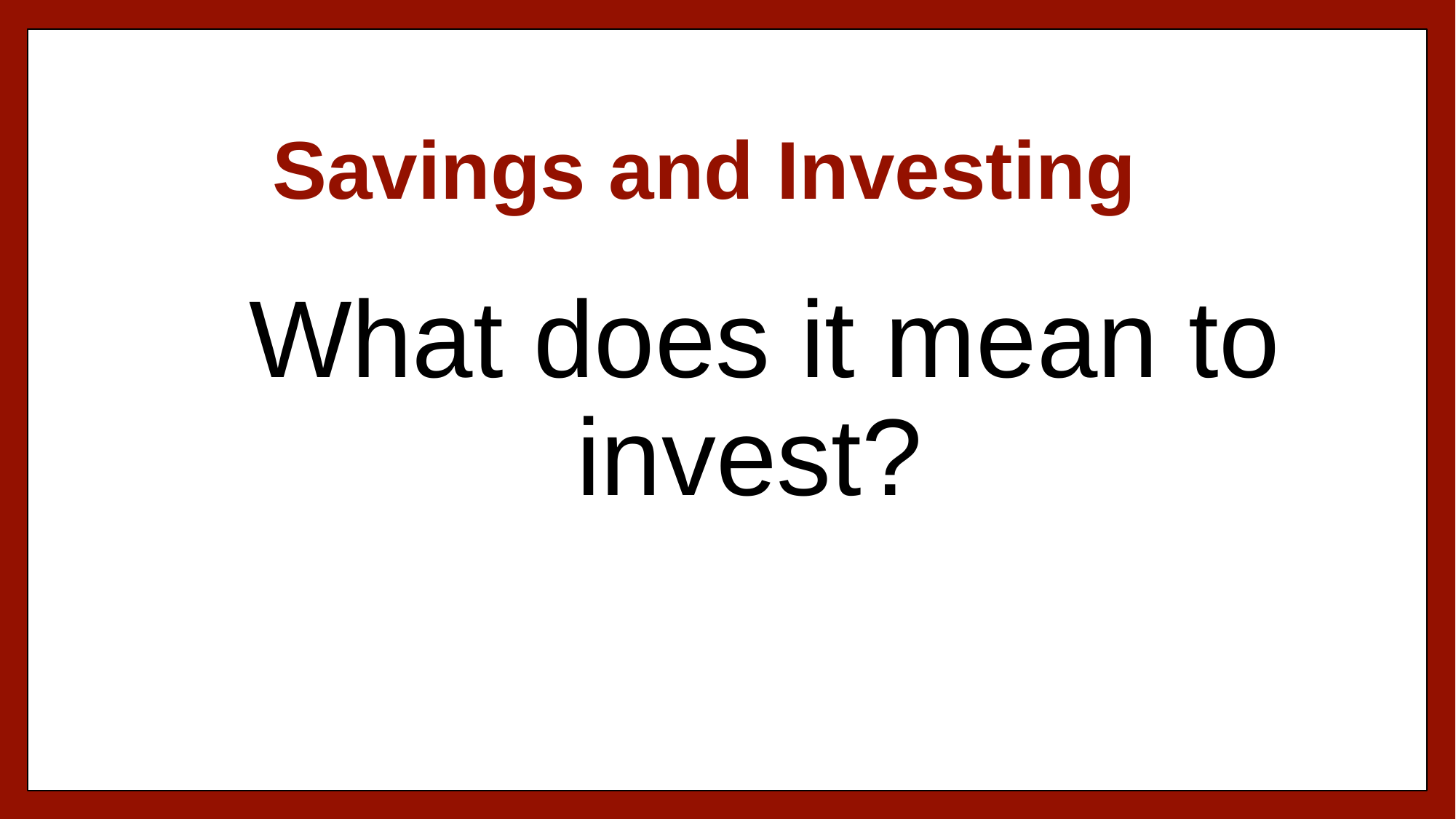

# Savings and Investing
What does it mean to invest?